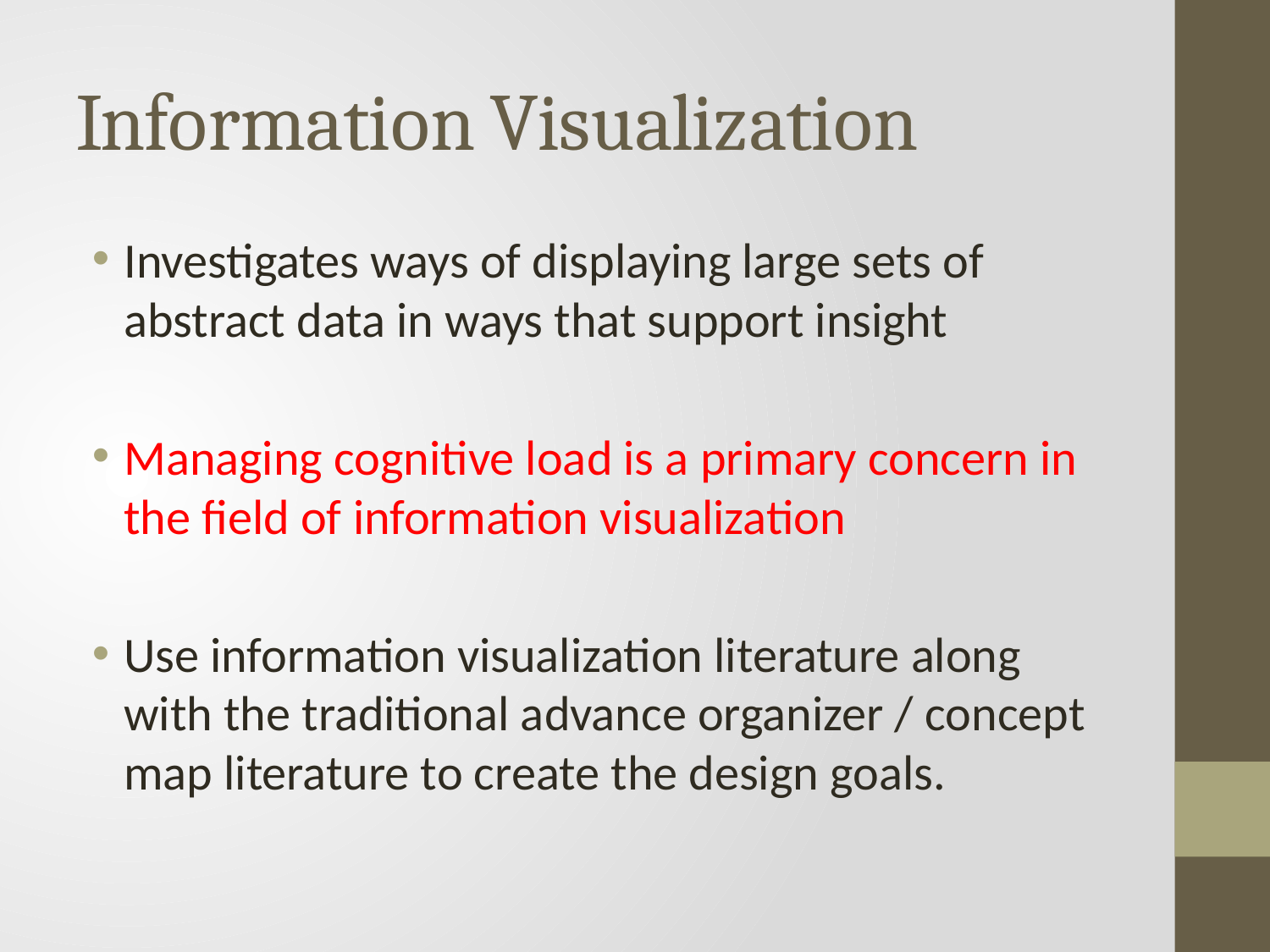

# Information Visualization
Investigates ways of displaying large sets of abstract data in ways that support insight

Managing cognitive load is a primary concern in the field of information visualization

Use information visualization literature along with the traditional advance organizer / concept map literature to create the design goals.